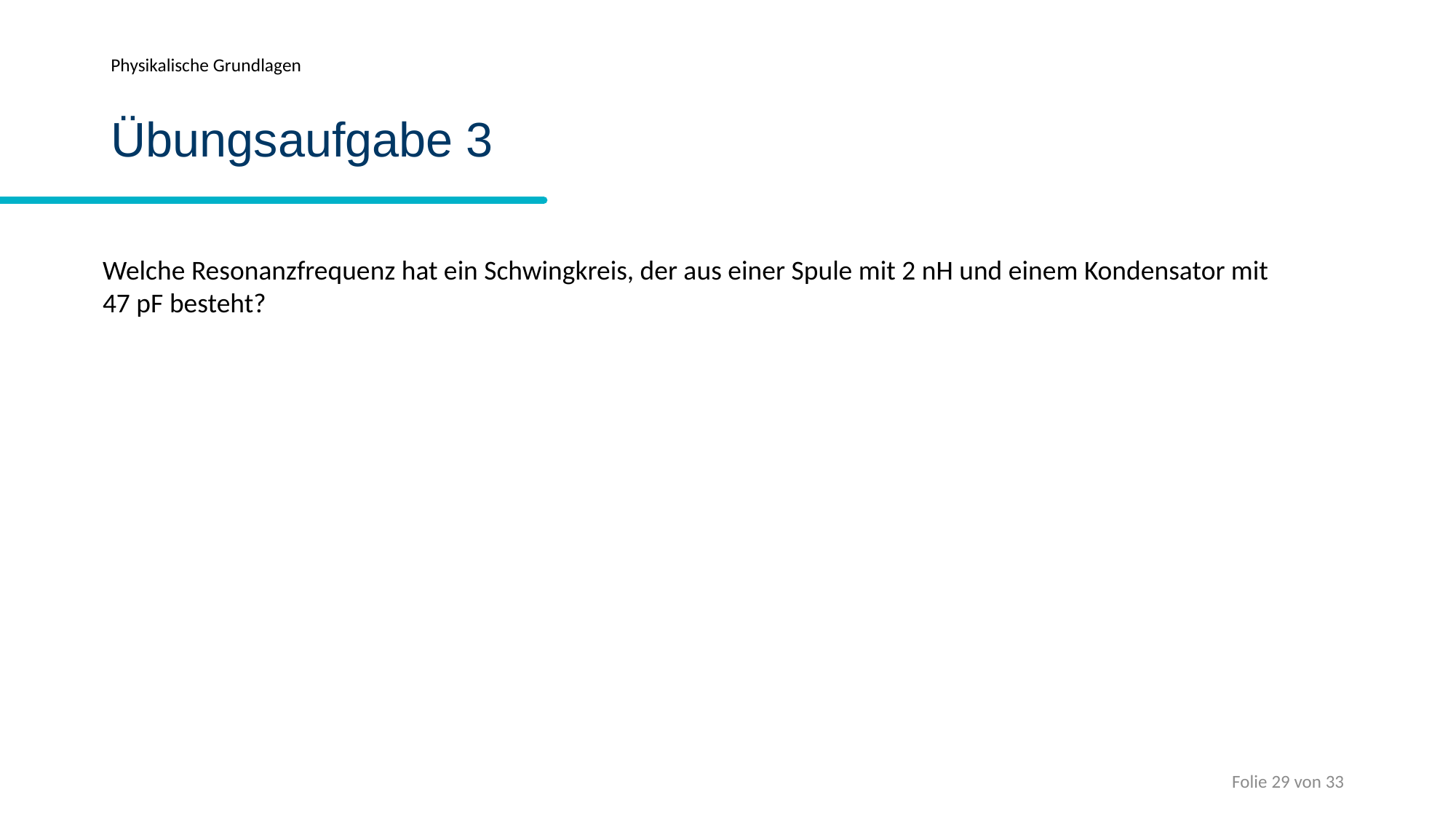

Physikalische Grundlagen
# Übungsaufgabe 3

Welche Resonanzfrequenz hat ein Schwingkreis, der aus einer Spule mit 2 nH und einem Kondensator mit 47 pF besteht?

Folie 29 von 33